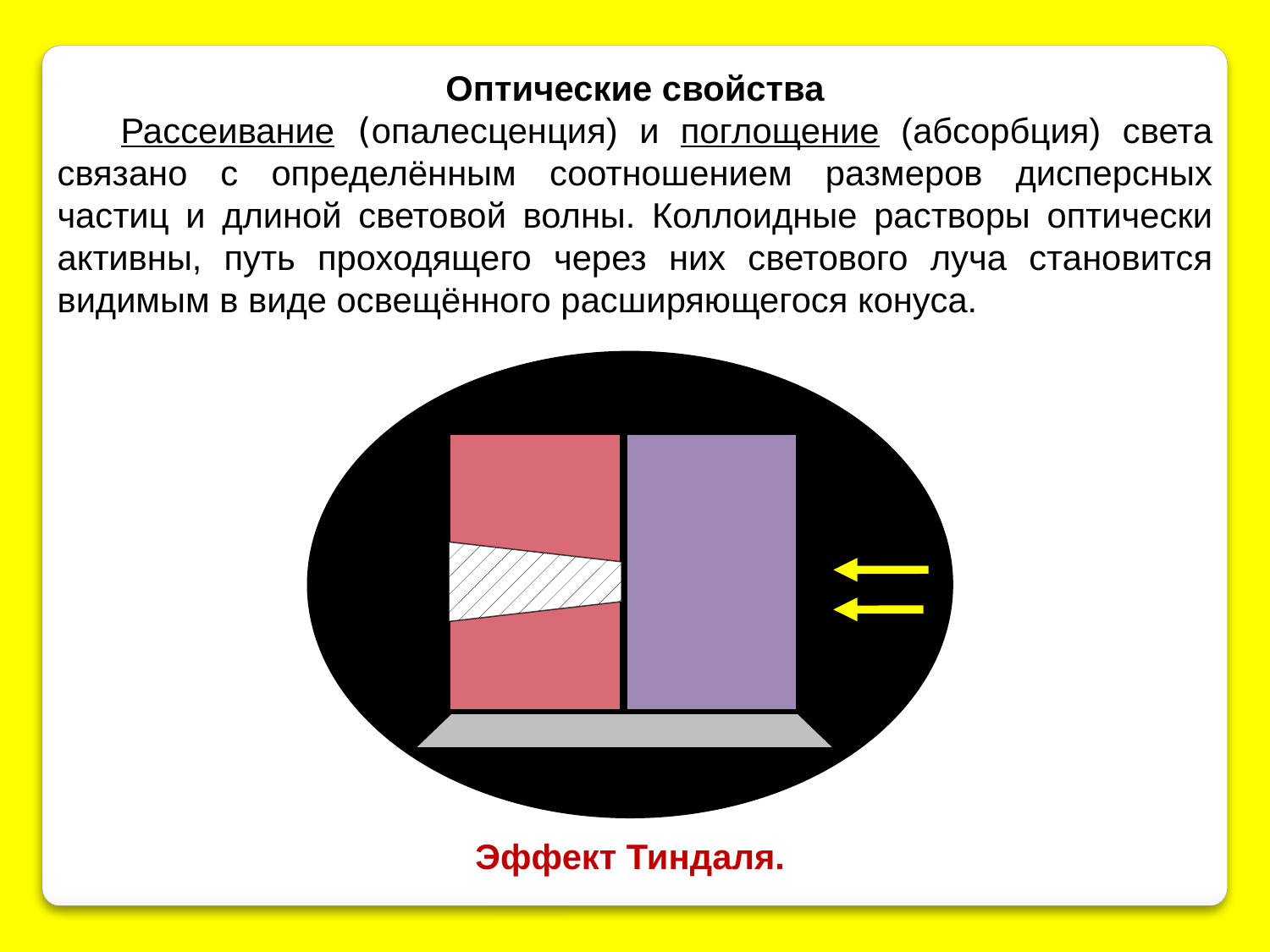

Оптические свойства
Рассеивание (опалесценция) и поглощение (абсорбция) света связано с определённым соотношением размеров дисперсных частиц и длиной световой волны. Коллоидные растворы оптически активны, путь проходящего через них светового луча становится видимым в виде освещённого расширяющегося конуса.

Эффект Тиндаля.